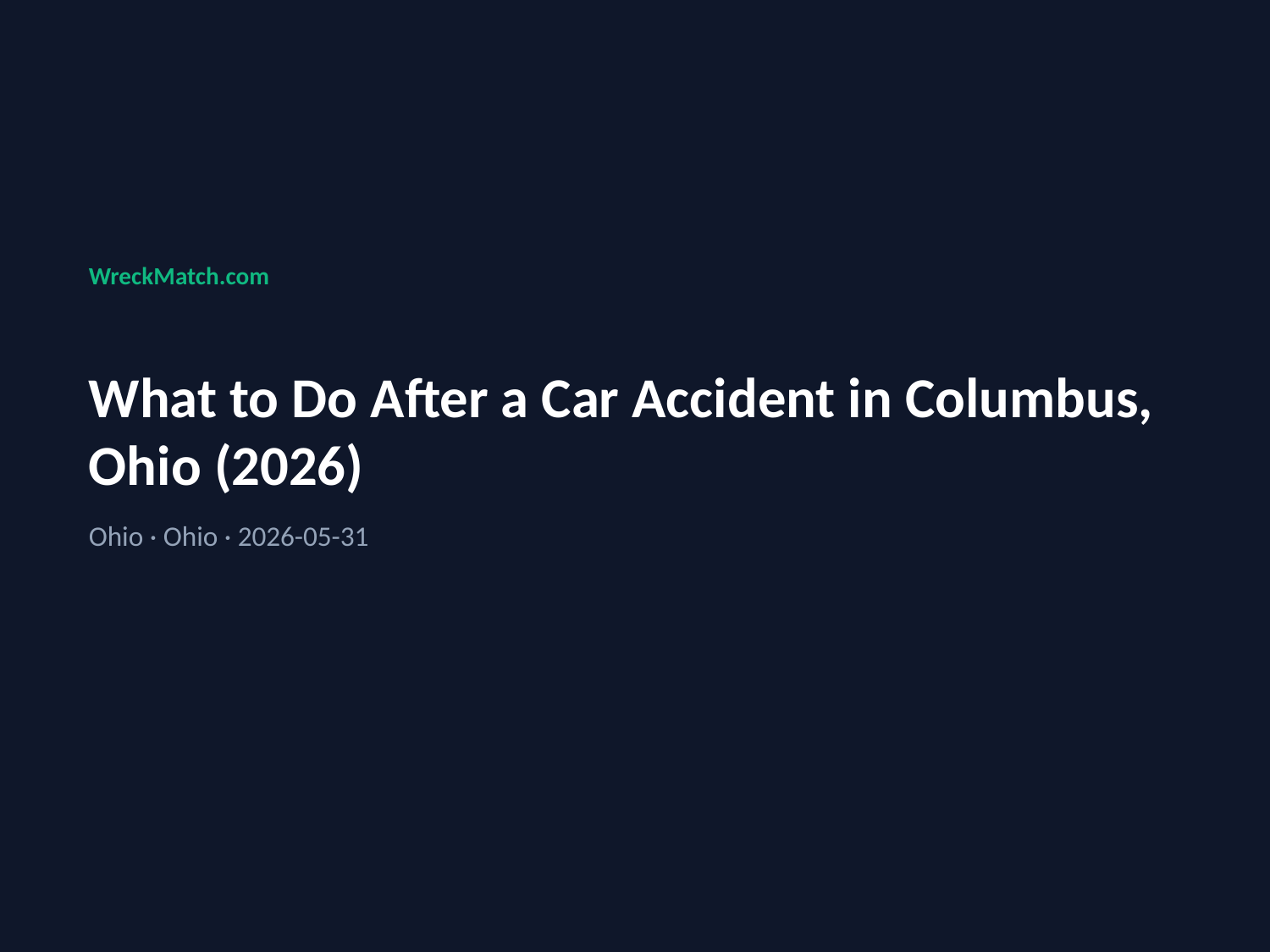

WreckMatch.com
What to Do After a Car Accident in Columbus, Ohio (2026)
Ohio · Ohio · 2026-05-31